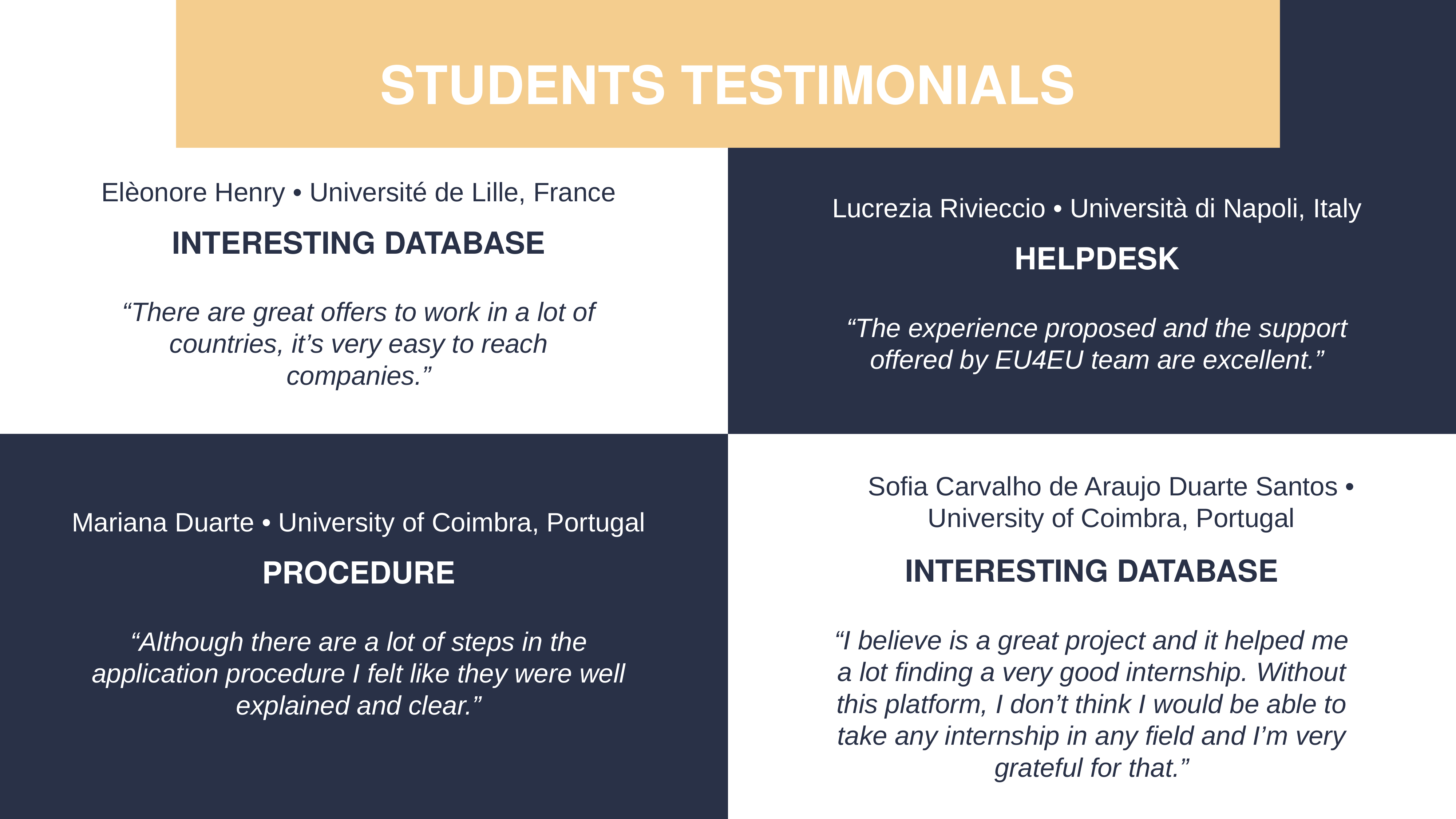

Students testimonials
Elèonore Henry • Université de Lille, France
INTERESTING DATABASE
“There are great offers to work in a lot of countries, it’s very easy to reach companies.”
Lucrezia Rivieccio • Università di Napoli, Italy
HELPDESK
“The experience proposed and the support offered by EU4EU team are excellent.”

Sofia Carvalho de Araujo Duarte Santos • University of Coimbra, Portugal
Mariana Duarte • University of Coimbra, Portugal
PROCEDURE
“Although there are a lot of steps in the application procedure I felt like they were well explained and clear.”
INTERESTING DATABASE
“I believe is a great project and it helped me a lot finding a very good internship. Without this platform, I don’t think I would be able to take any internship in any field and I’m very grateful for that.”